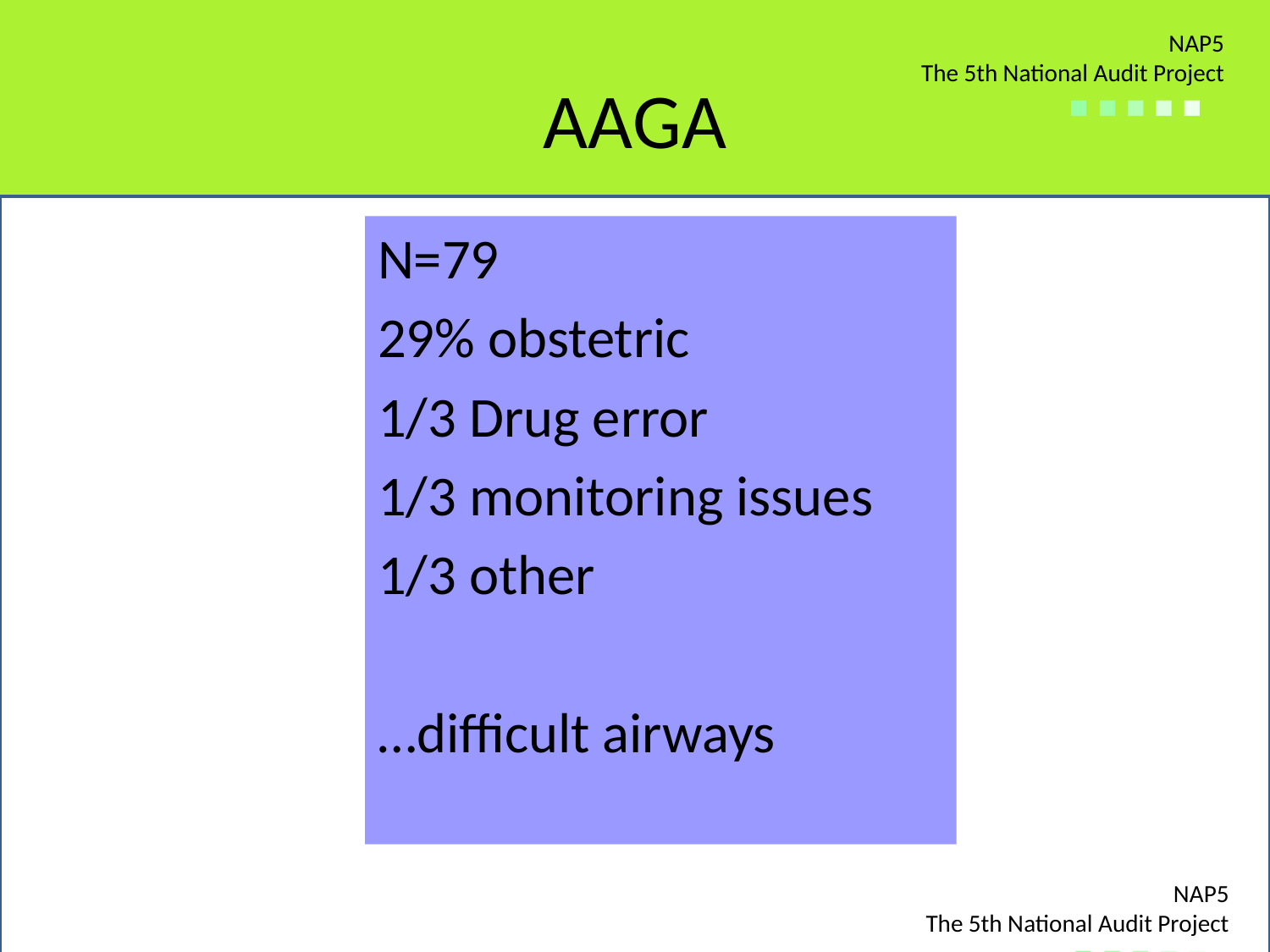

# AAGA
N=79
29% obstetric
1/3 Drug error
1/3 monitoring issues
1/3 other

…difficult airways